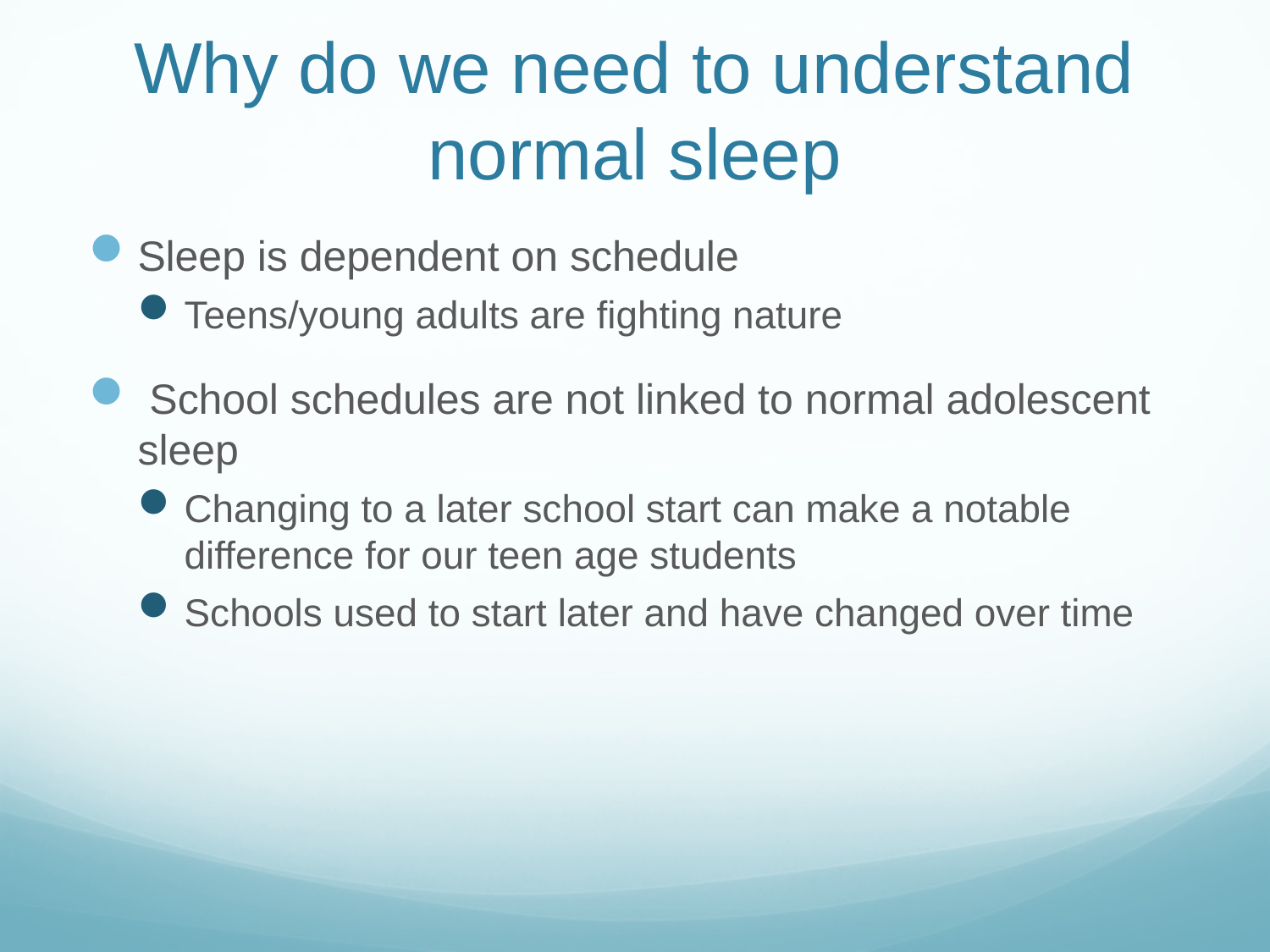

# Why do we need to understand normal sleep
Sleep is dependent on schedule
Teens/young adults are fighting nature
 School schedules are not linked to normal adolescent sleep
Changing to a later school start can make a notable difference for our teen age students
Schools used to start later and have changed over time